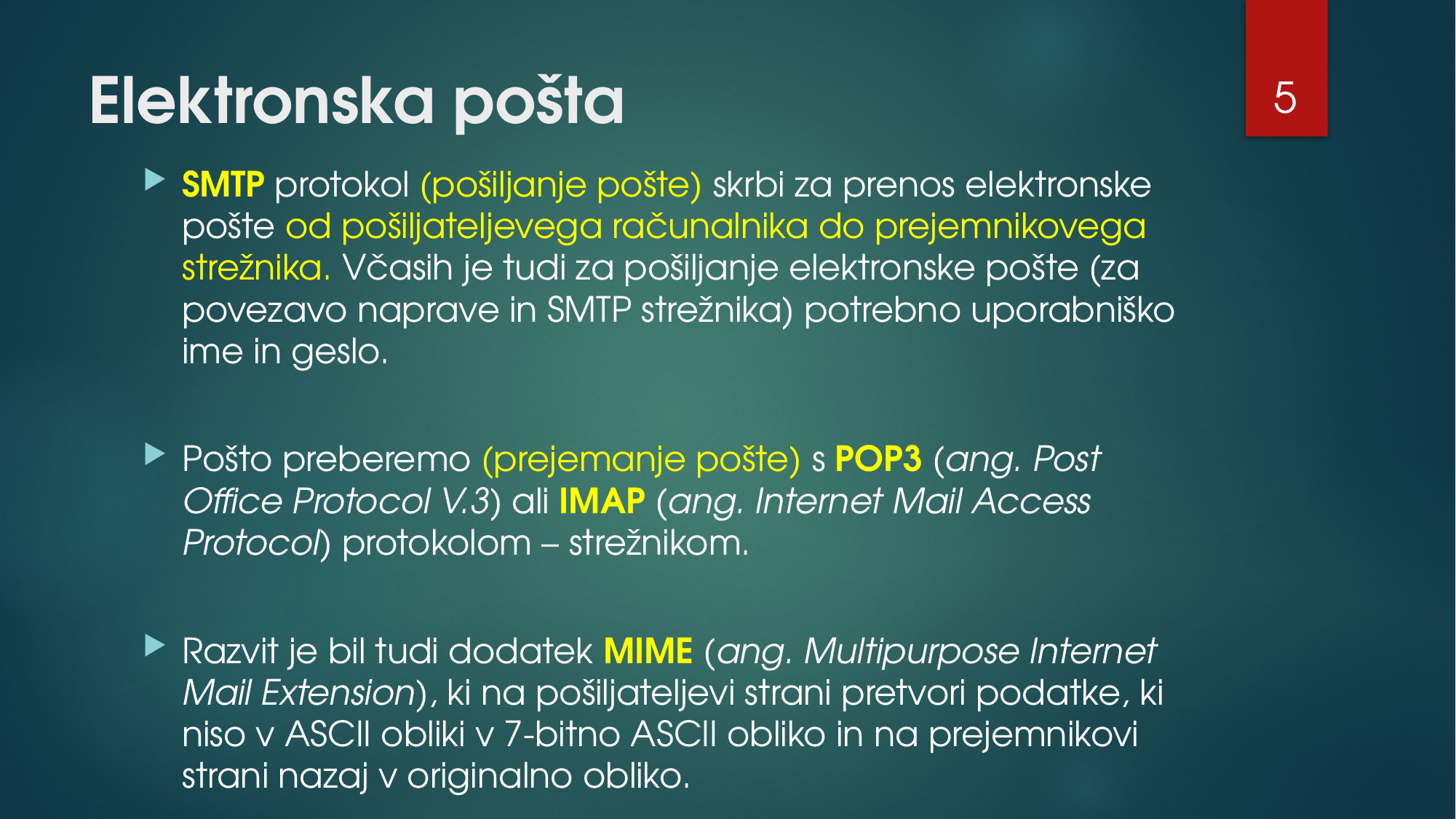

5
# Elektronska pošta
SMTP protokol (pošiljanje pošte) skrbi za prenos elektronske pošte od pošiljateljevega računalnika do prejemnikovega strežnika. Včasih je tudi za pošiljanje elektronske pošte (za povezavo naprave in SMTP strežnika) potrebno uporabniško ime in geslo.

Pošto preberemo (prejemanje pošte) s POP3 (ang. Post Office Protocol V.3) ali IMAP (ang. Internet Mail Access Protocol) protokolom – strežnikom.

Razvit je bil tudi dodatek MIME (ang. Multipurpose Internet Mail Extension), ki na pošiljateljevi strani pretvori podatke, ki niso v ASCII obliki v 7-bitno ASCII obliko in na prejemnikovi strani nazaj v originalno obliko.